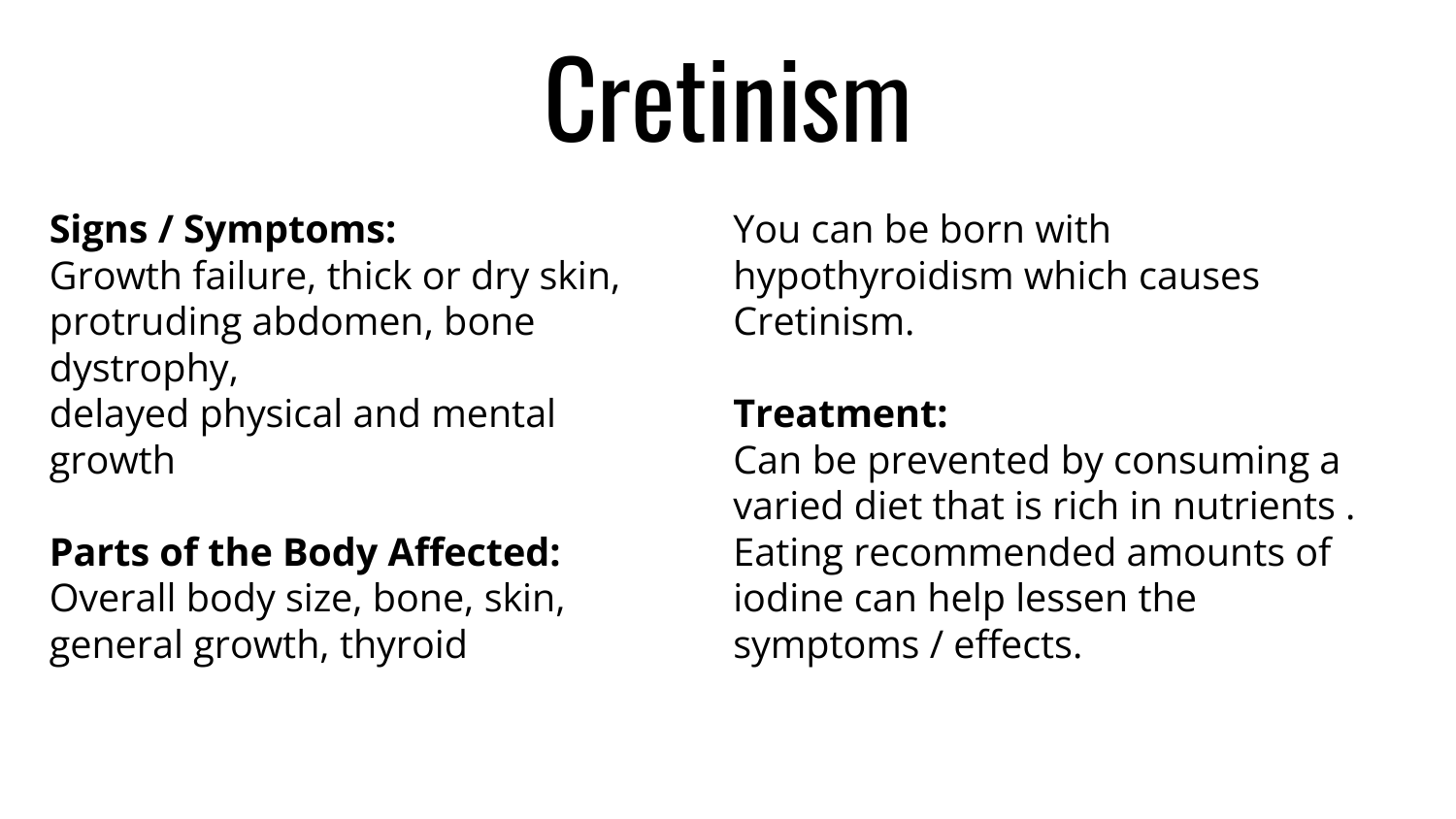

# Cretinism
Signs / Symptoms:
Growth failure, thick or dry skin, protruding abdomen, bone dystrophy,
delayed physical and mental growth

Parts of the Body Affected:
Overall body size, bone, skin, general growth, thyroid
You can be born with hypothyroidism which causes Cretinism.

Treatment:
Can be prevented by consuming a varied diet that is rich in nutrients . Eating recommended amounts of iodine can help lessen the symptoms / effects.